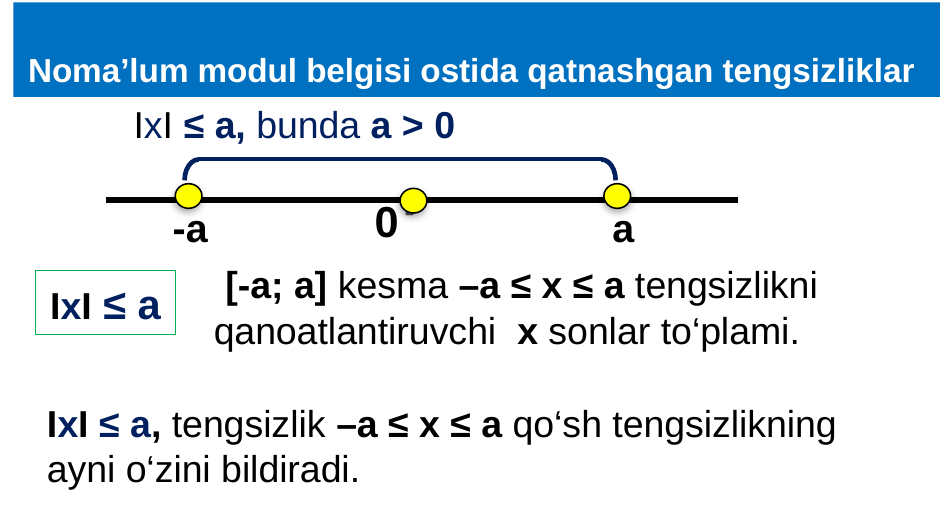

Noma’lum modul belgisi ostida qatnashgan tengsizliklar
IxI ≤ a, bunda a > 0
∙
∙

0

-a
a
 [-a; a] kesma –a ≤ x ≤ a tengsizlikni
qanoatlantiruvchi  x sonlar to‘plami.
IxI ≤ a
IxI ≤ a, tengsizlik –a ≤ x ≤ a qo‘sh tengsizlikning ayni o‘zini bildiradi.